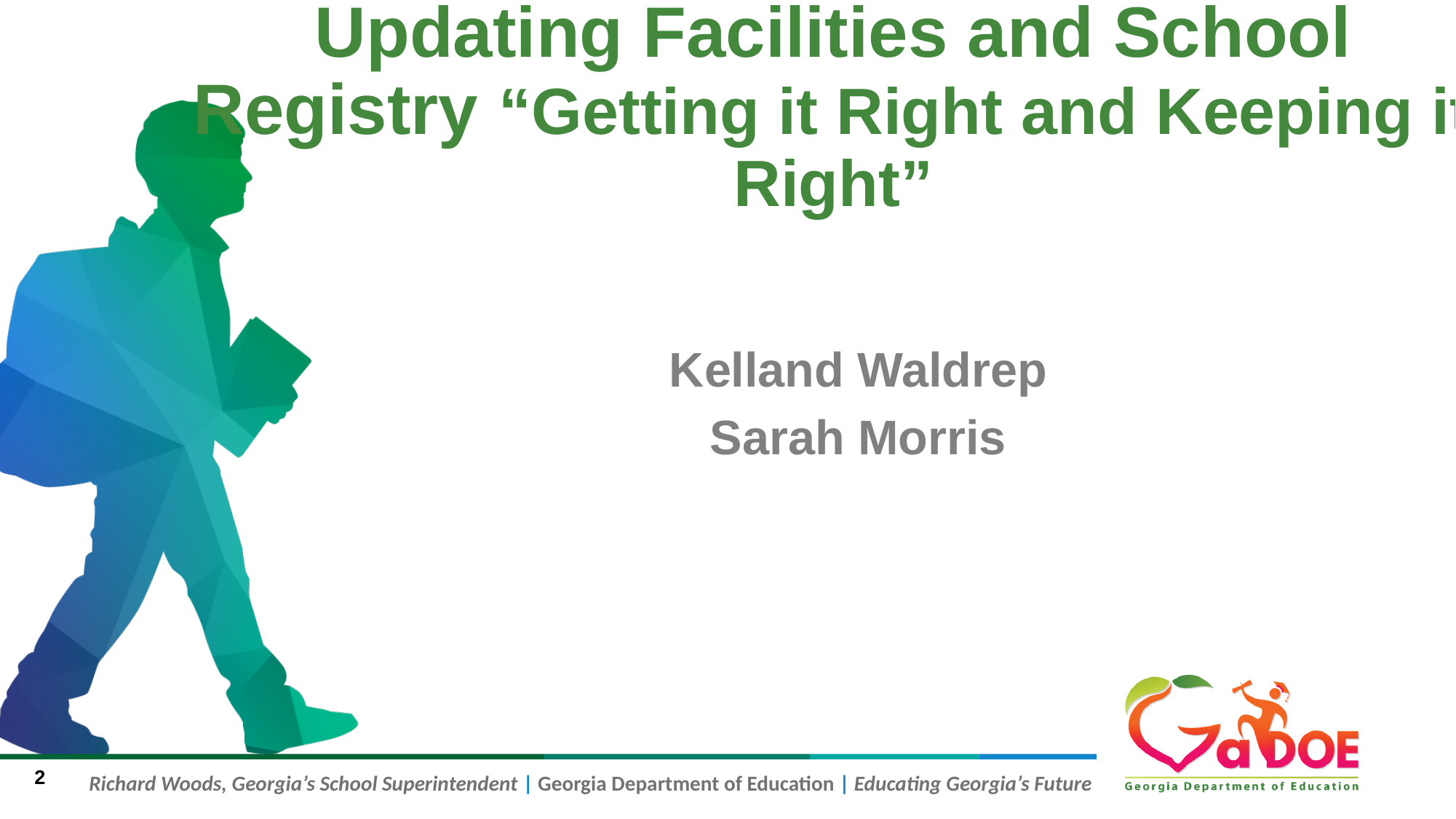

# Updating Facilities and School Registry “Getting it Right and Keeping it Right”
Kelland Waldrep
Sarah Morris